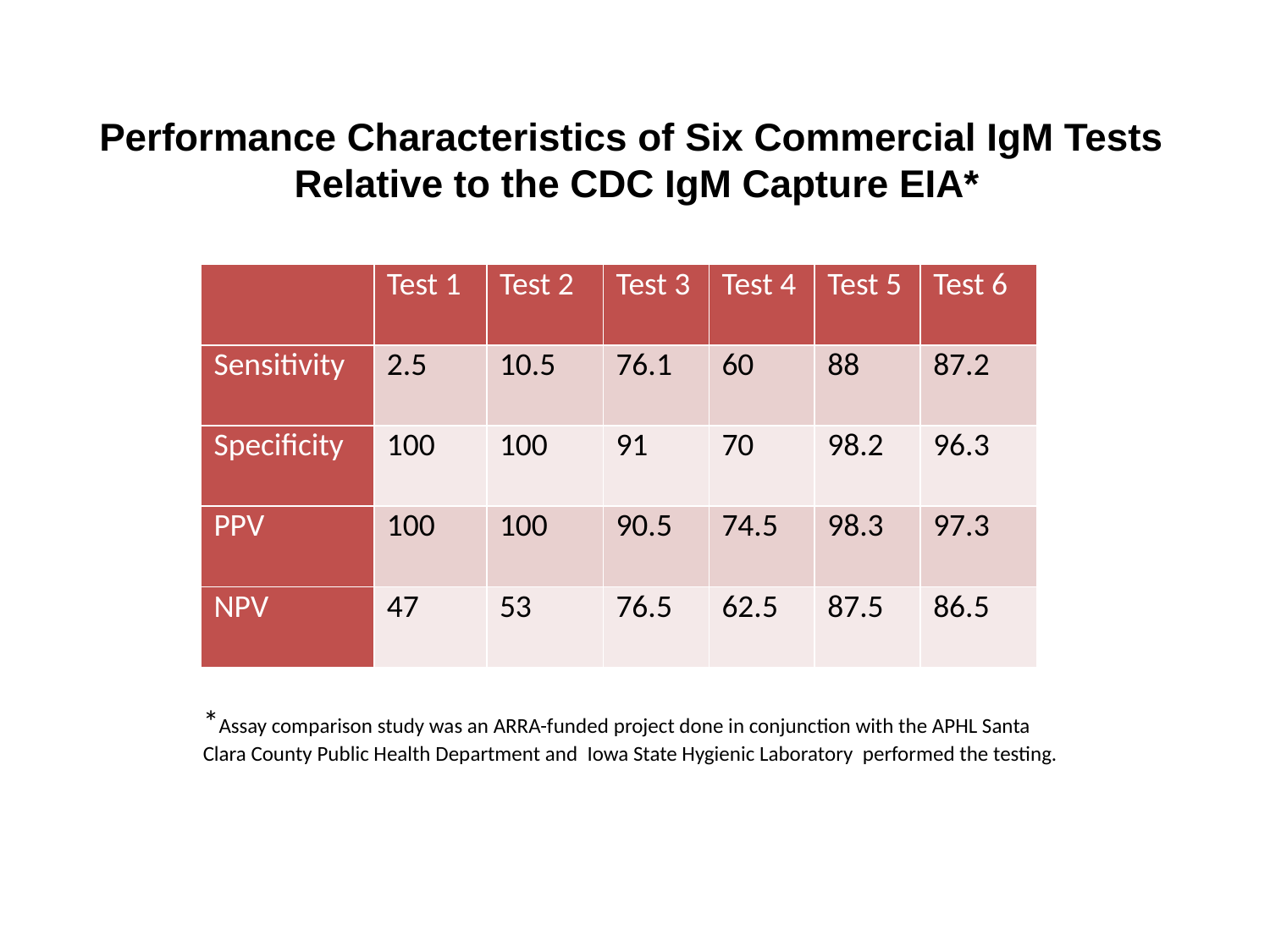

Performance Characteristics of Six Commercial IgM Tests
Relative to the CDC IgM Capture EIA*
|  | Test 1 | Test 2 | Test 3 | Test 4 | Test 5 | Test 6 |
| --- | --- | --- | --- | --- | --- | --- |
| Sensitivity | 2.5 | 10.5 | 76.1 | 60 | 88 | 87.2 |
| Specificity | 100 | 100 | 91 | 70 | 98.2 | 96.3 |
| PPV | 100 | 100 | 90.5 | 74.5 | 98.3 | 97.3 |
| NPV | 47 | 53 | 76.5 | 62.5 | 87.5 | 86.5 |
*Assay comparison study was an ARRA-funded project done in conjunction with the APHL Santa Clara County Public Health Department and  Iowa State Hygienic Laboratory  performed the testing.